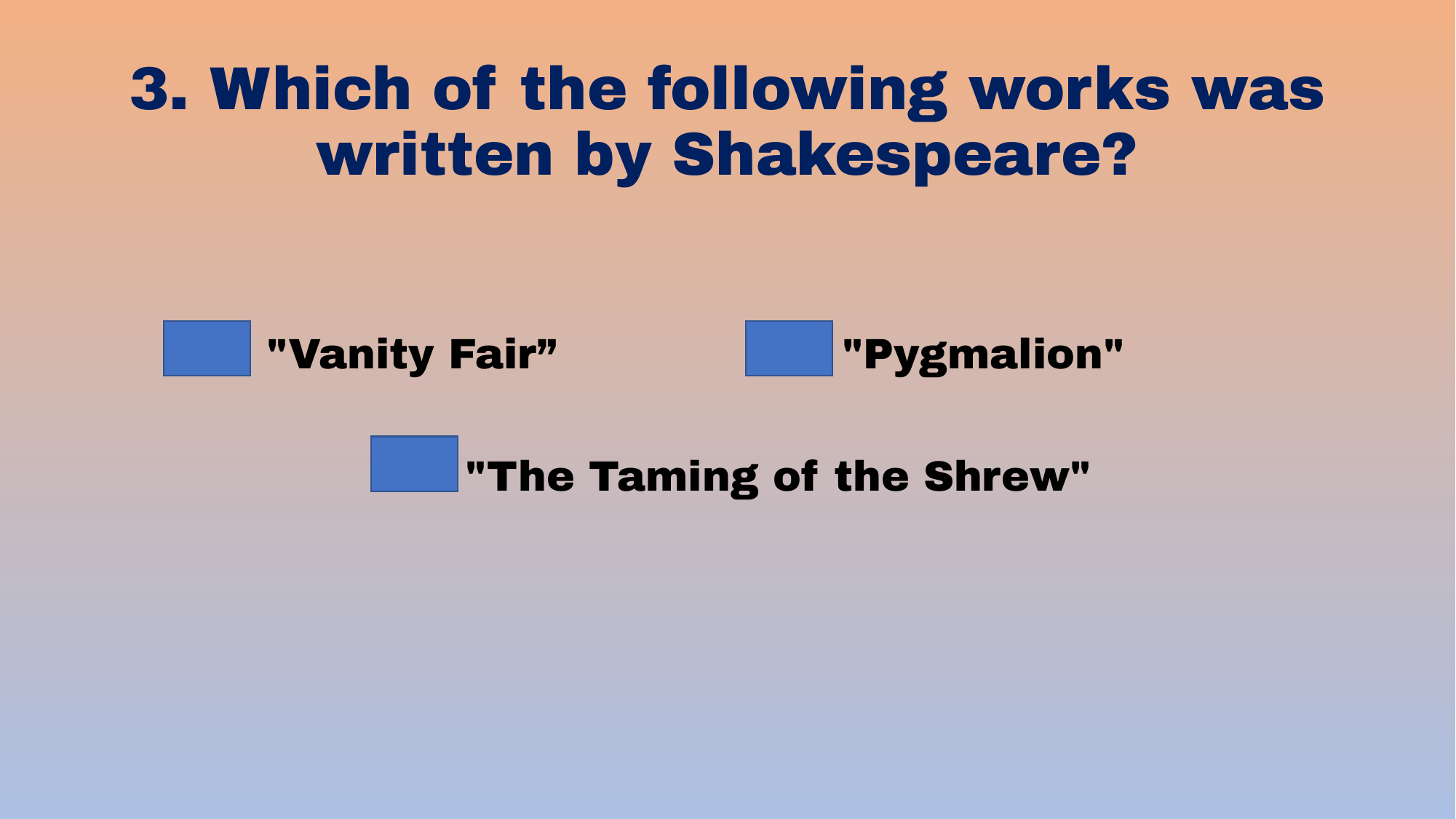

# 3. Which of the following works was written by Shakespeare?

           "Vanity Fair”                    "Pygmalion"

                         "The Taming of the Shrew"